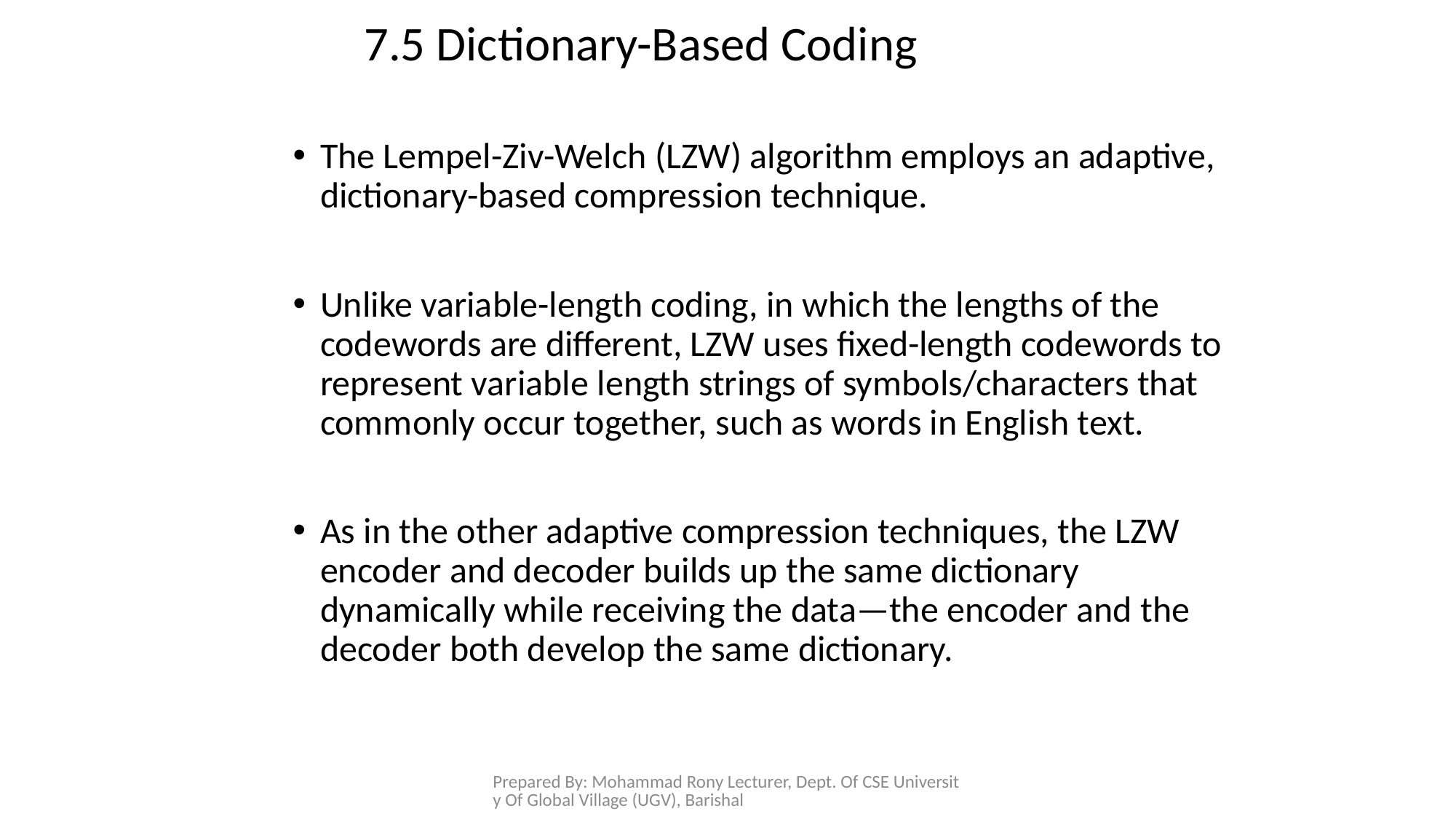

# 7.5 Dictionary-Based Coding

The Lempel-Ziv-Welch (LZW) algorithm employs an adaptive, dictionary-based compression technique.

Unlike variable-length coding, in which the lengths of the codewords are different, LZW uses fixed-length codewords to represent variable length strings of symbols/characters that commonly occur together, such as words in English text.

As in the other adaptive compression techniques, the LZW encoder and decoder builds up the same dictionary dynamically while receiving the data—the encoder and the decoder both develop the same dictionary.
Prepared By: Mohammad Rony Lecturer, Dept. Of CSE University Of Global Village (UGV), Barishal